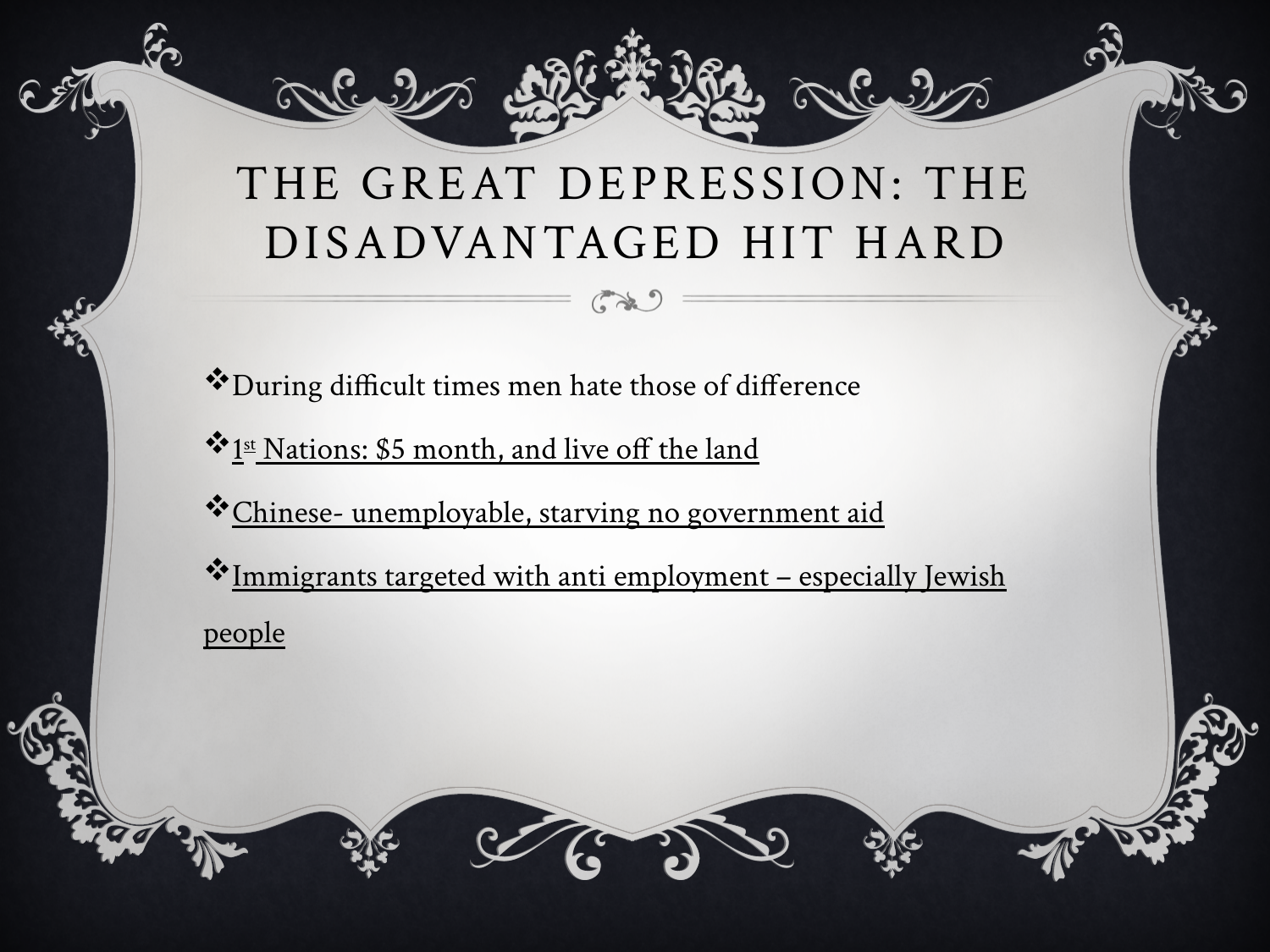

# The great depression: The disadvantaged hit hard
During difficult times men hate those of difference
1st Nations: $5 month, and live off the land
Chinese- unemployable, starving no government aid
Immigrants targeted with anti employment – especially Jewish people